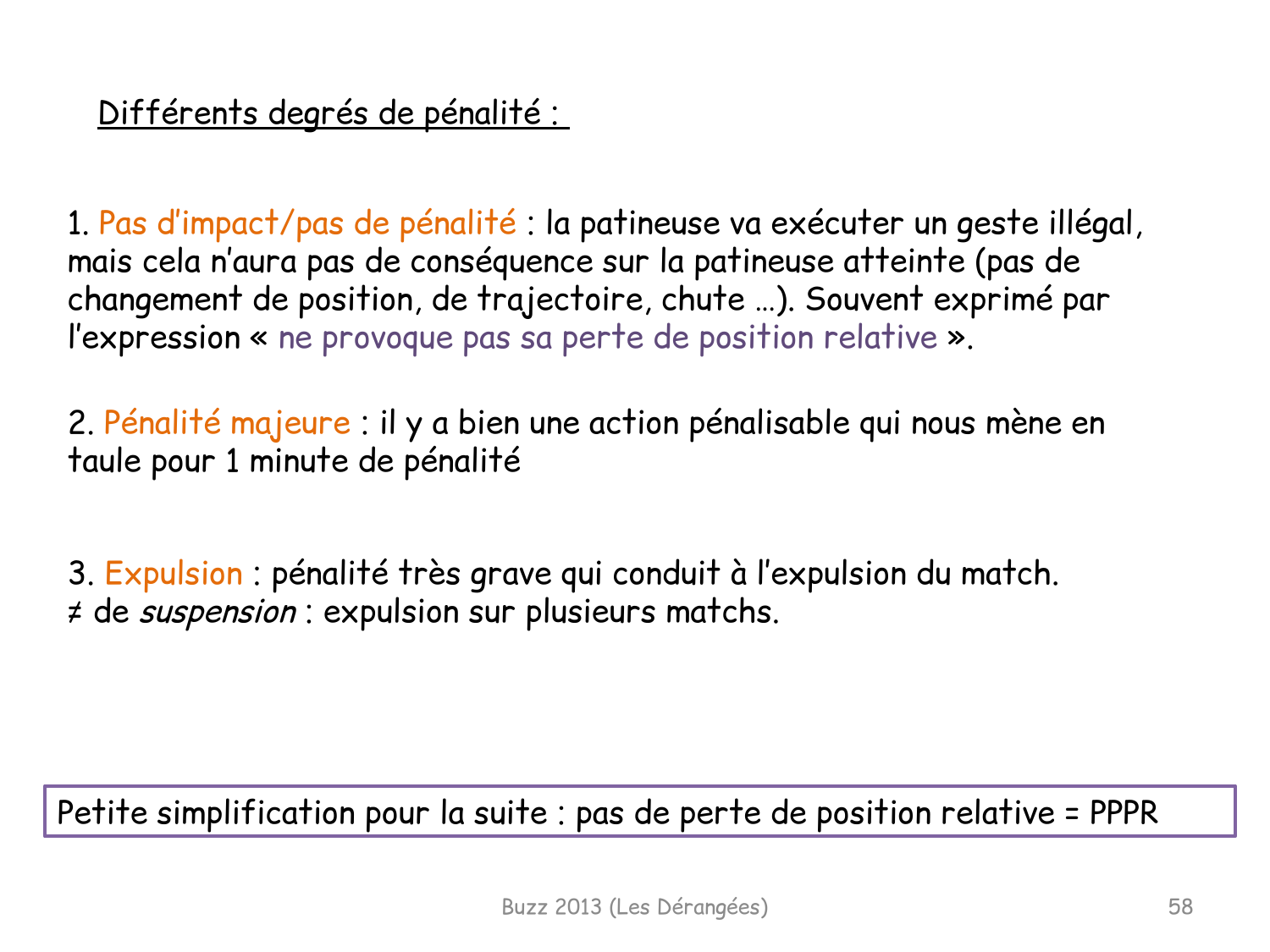

Différents degrés de pénalité :
1. Pas d’impact/pas de pénalité : la patineuse va exécuter un geste illégal, mais cela n’aura pas de conséquence sur la patineuse atteinte (pas de changement de position, de trajectoire, chute …). Souvent exprimé par l’expression « ne provoque pas sa perte de position relative ».
2. Pénalité majeure : il y a bien une action pénalisable qui nous mène en taule pour 1 minute de pénalité
3. Expulsion : pénalité très grave qui conduit à l’expulsion du match.
≠ de suspension : expulsion sur plusieurs matchs.
Petite simplification pour la suite : pas de perte de position relative = PPPR
Buzz 2013 (Les Dérangées)
58